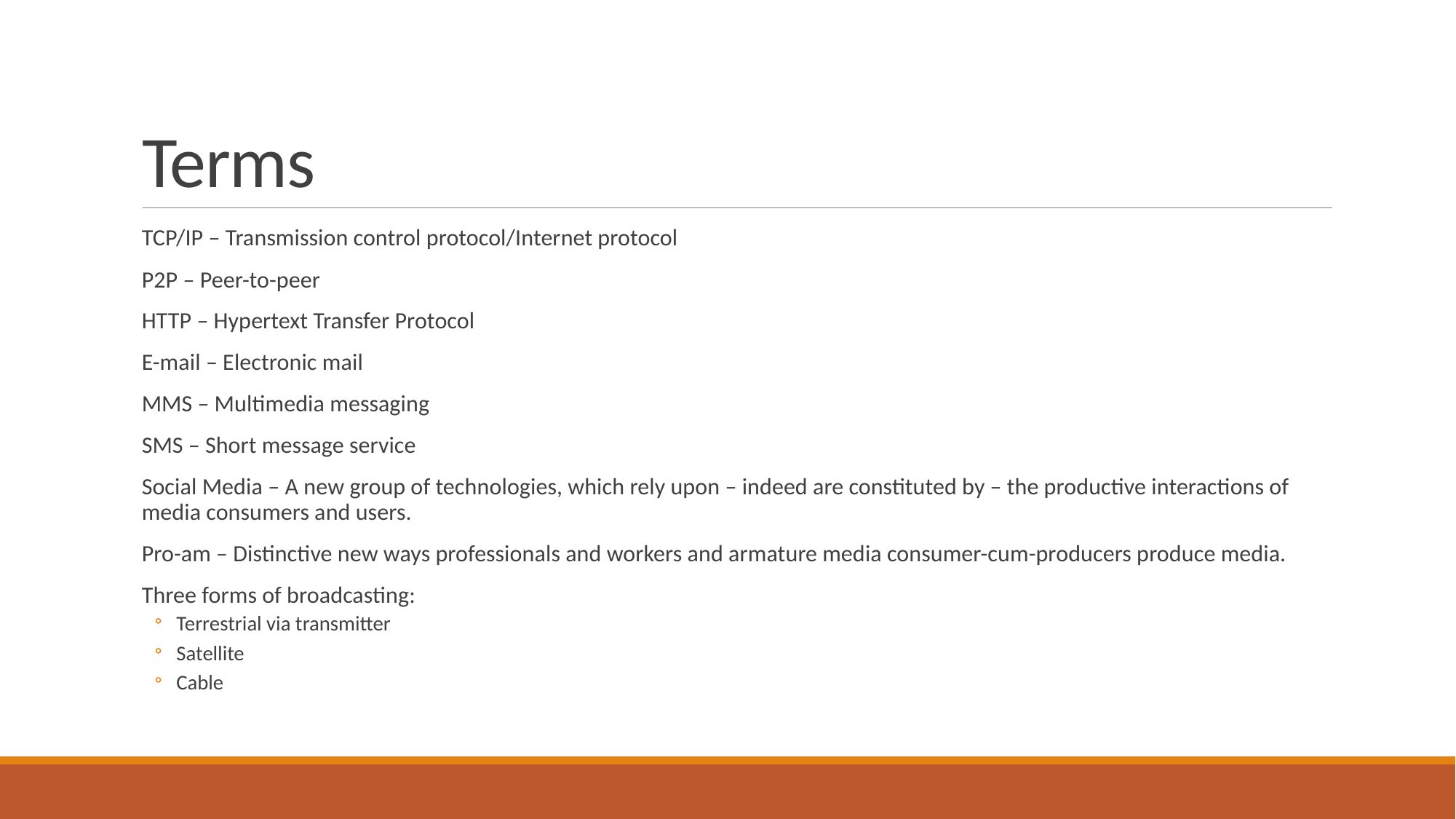

# Terms
TCP/IP – Transmission control protocol/Internet protocol
P2P – Peer-to-peer
HTTP – Hypertext Transfer Protocol
E-mail – Electronic mail
MMS – Multimedia messaging
SMS – Short message service
Social Media – A new group of technologies, which rely upon – indeed are constituted by – the productive interactions of media consumers and users.
Pro-am – Distinctive new ways professionals and workers and armature media consumer-cum-producers produce media.
Three forms of broadcasting:
Terrestrial via transmitter
Satellite
Cable